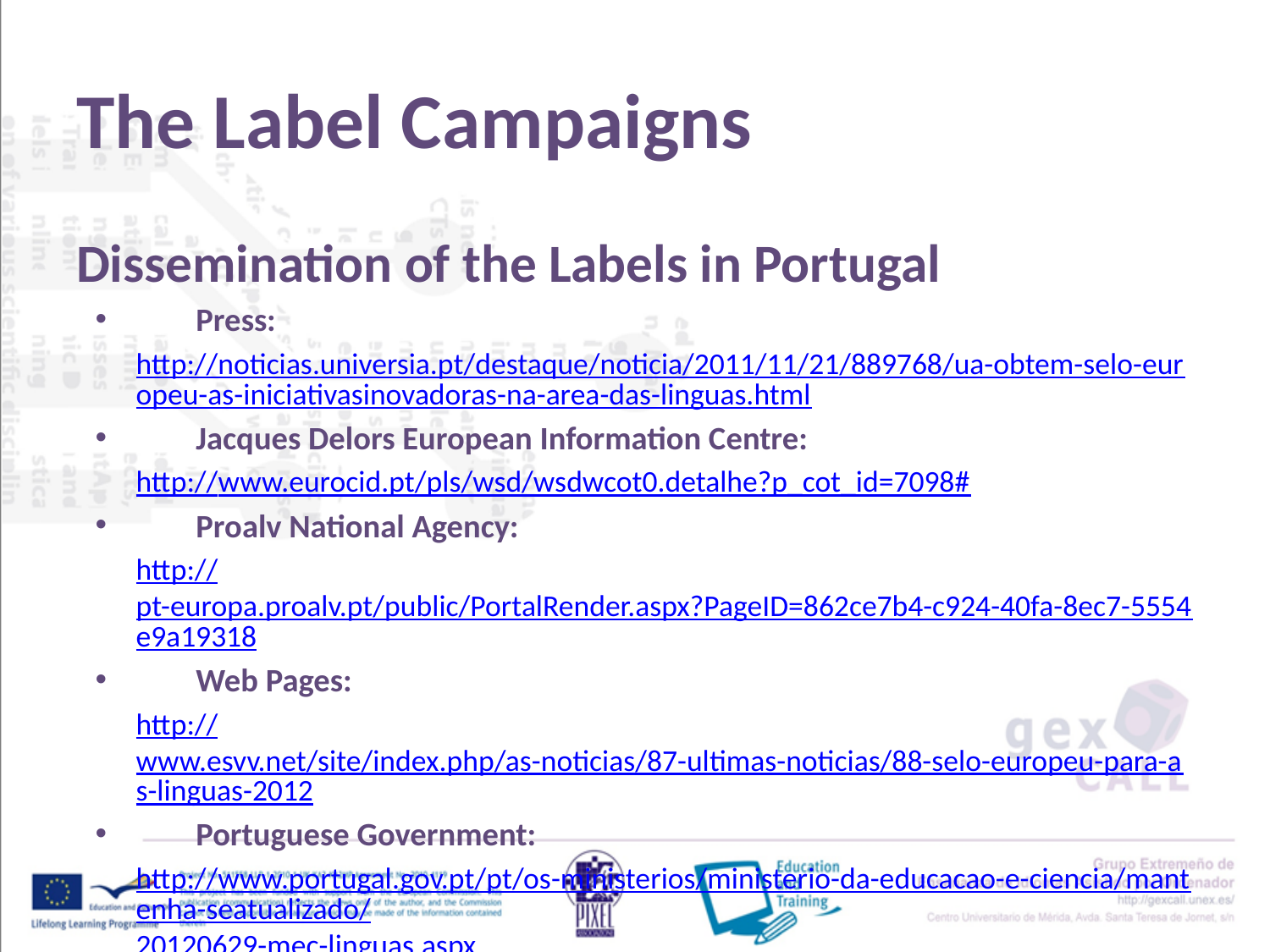

# The Label Campaigns
Dissemination of the Labels in Portugal
Press:
http://noticias.universia.pt/destaque/noticia/2011/11/21/889768/ua-obtem-selo-europeu-as-iniciativasinovadoras-na-area-das-linguas.html
Jacques Delors European Information Centre:
http://www.eurocid.pt/pls/wsd/wsdwcot0.detalhe?p_cot_id=7098#
Proalv National Agency:
http://pt-europa.proalv.pt/public/PortalRender.aspx?PageID=862ce7b4-c924-40fa-8ec7-5554e9a19318
Web Pages:
http://www.esvv.net/site/index.php/as-noticias/87-ultimas-noticias/88-selo-europeu-para-as-linguas-2012
Portuguese Government:
http://www.portugal.gov.pt/pt/os-ministerios/ministerio-da-educacao-e-ciencia/mantenha-seatualizado/20120629-mec-linguas.aspx